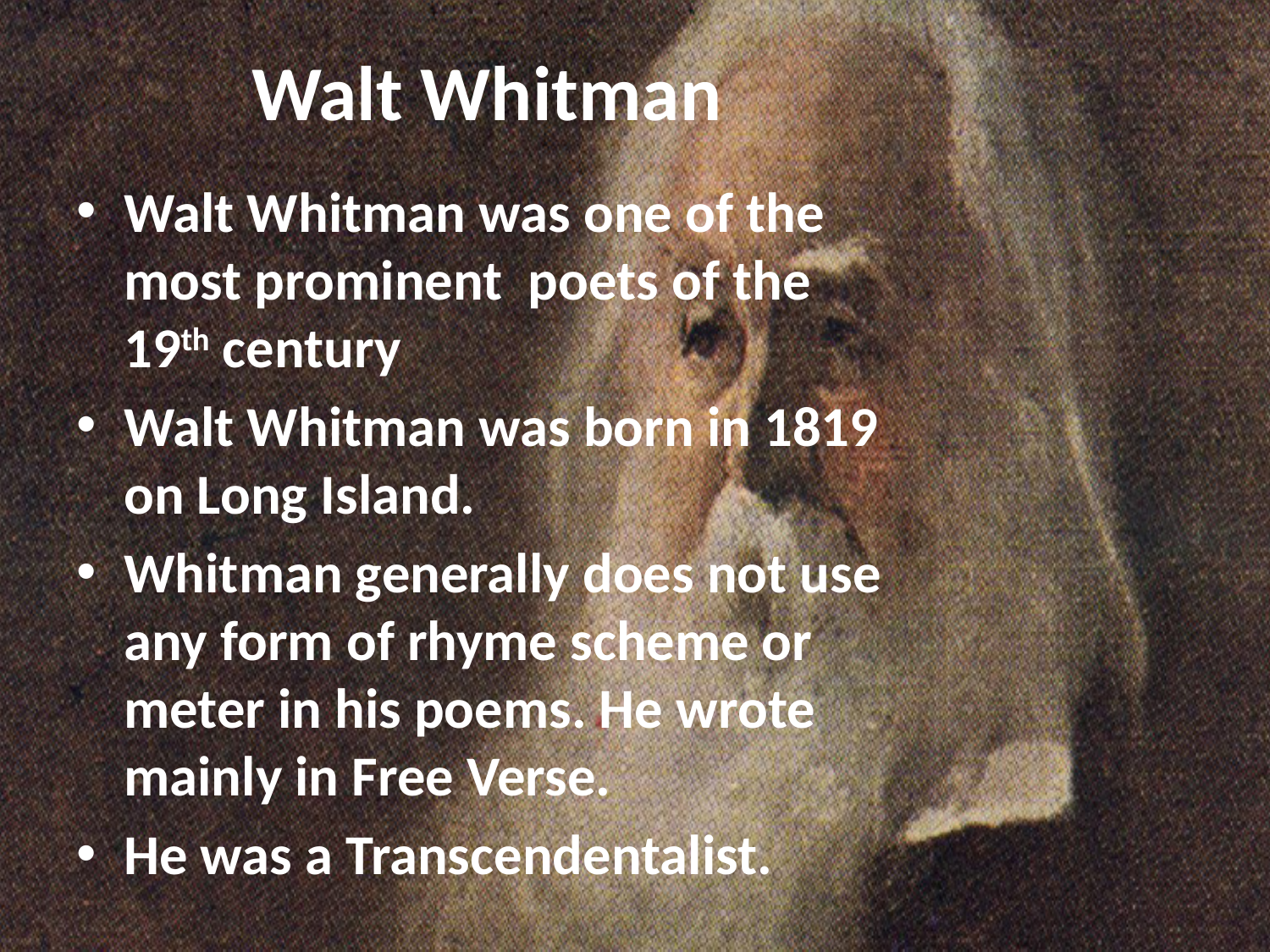

# Walt Whitman
Walt Whitman was one of the most prominent  poets of the 19th century
Walt Whitman was born in 1819 on Long Island.
Whitman generally does not use any form of rhyme scheme or meter in his poems. He wrote mainly in Free Verse.
He was a Transcendentalist.